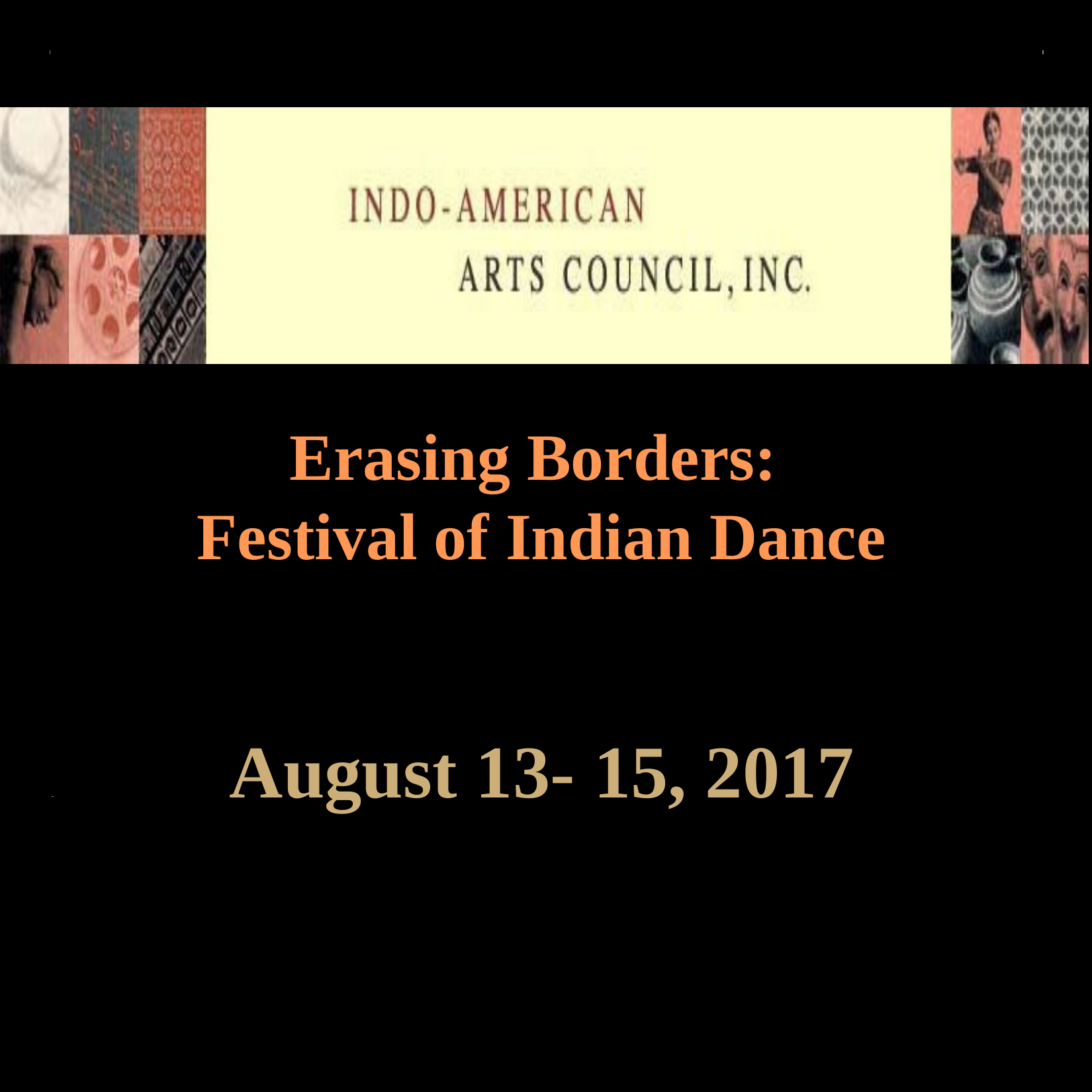

Erasing Borders:
Festival of Indian Dance

August 13- 15, 2017